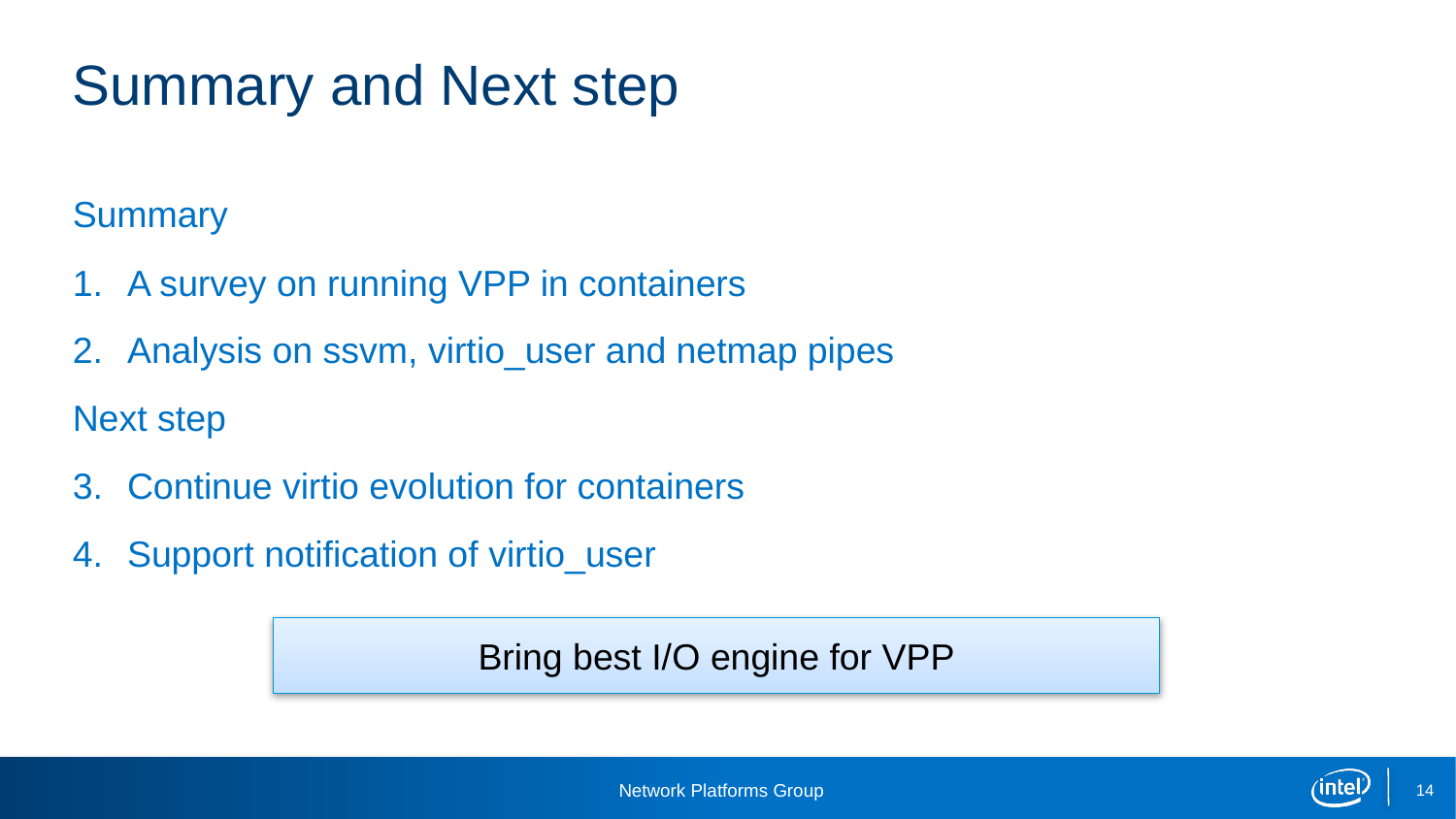

# Summary and Next step
Summary
A survey on running VPP in containers
Analysis on ssvm, virtio_user and netmap pipes
Next step
Continue virtio evolution for containers
Support notification of virtio_user
Bring best I/O engine for VPP
14